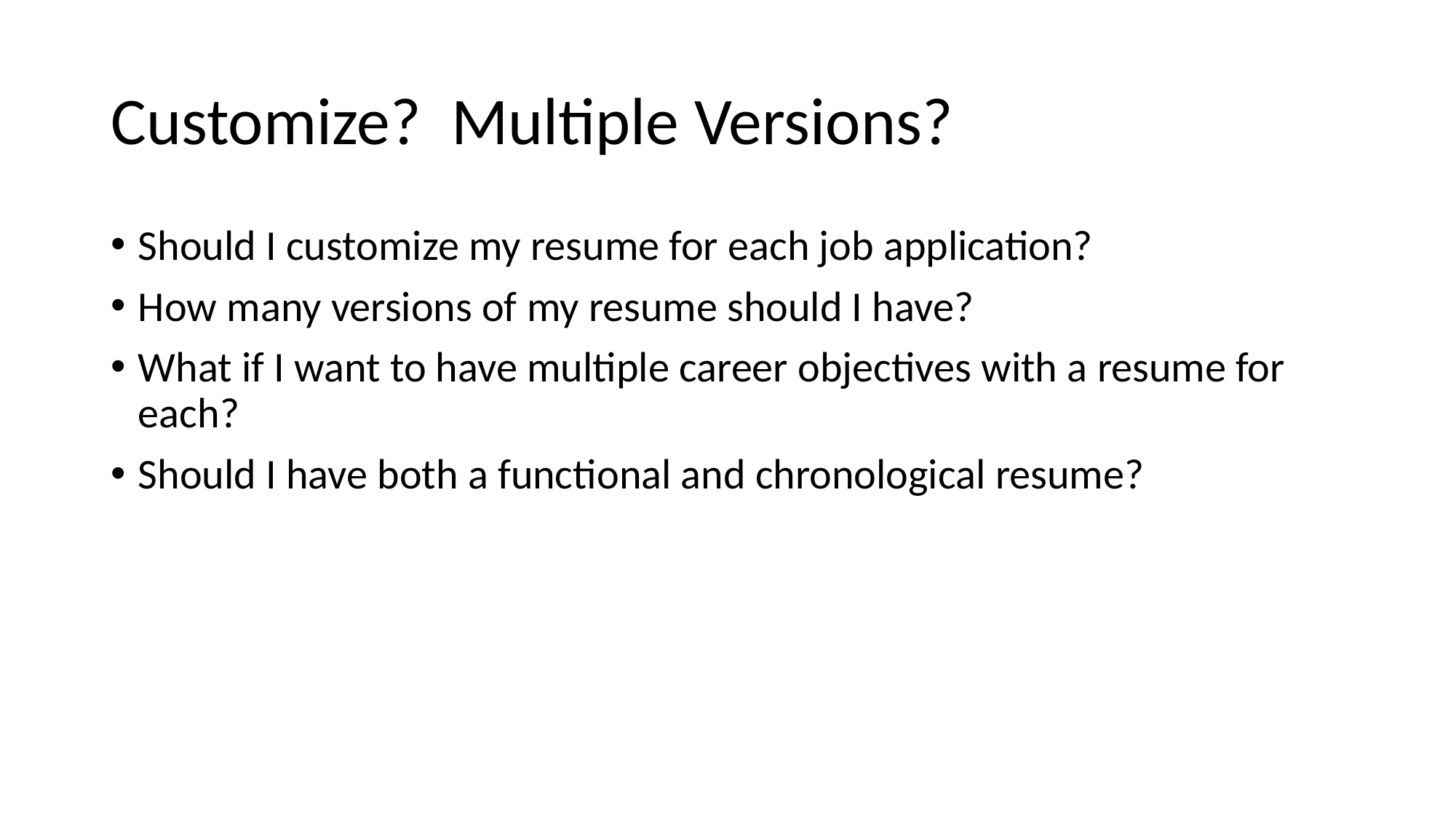

# Customize?  Multiple Versions?
Should I customize my resume for each job application?
How many versions of my resume should I have?
What if I want to have multiple career objectives with a resume for each?
Should I have both a functional and chronological resume?